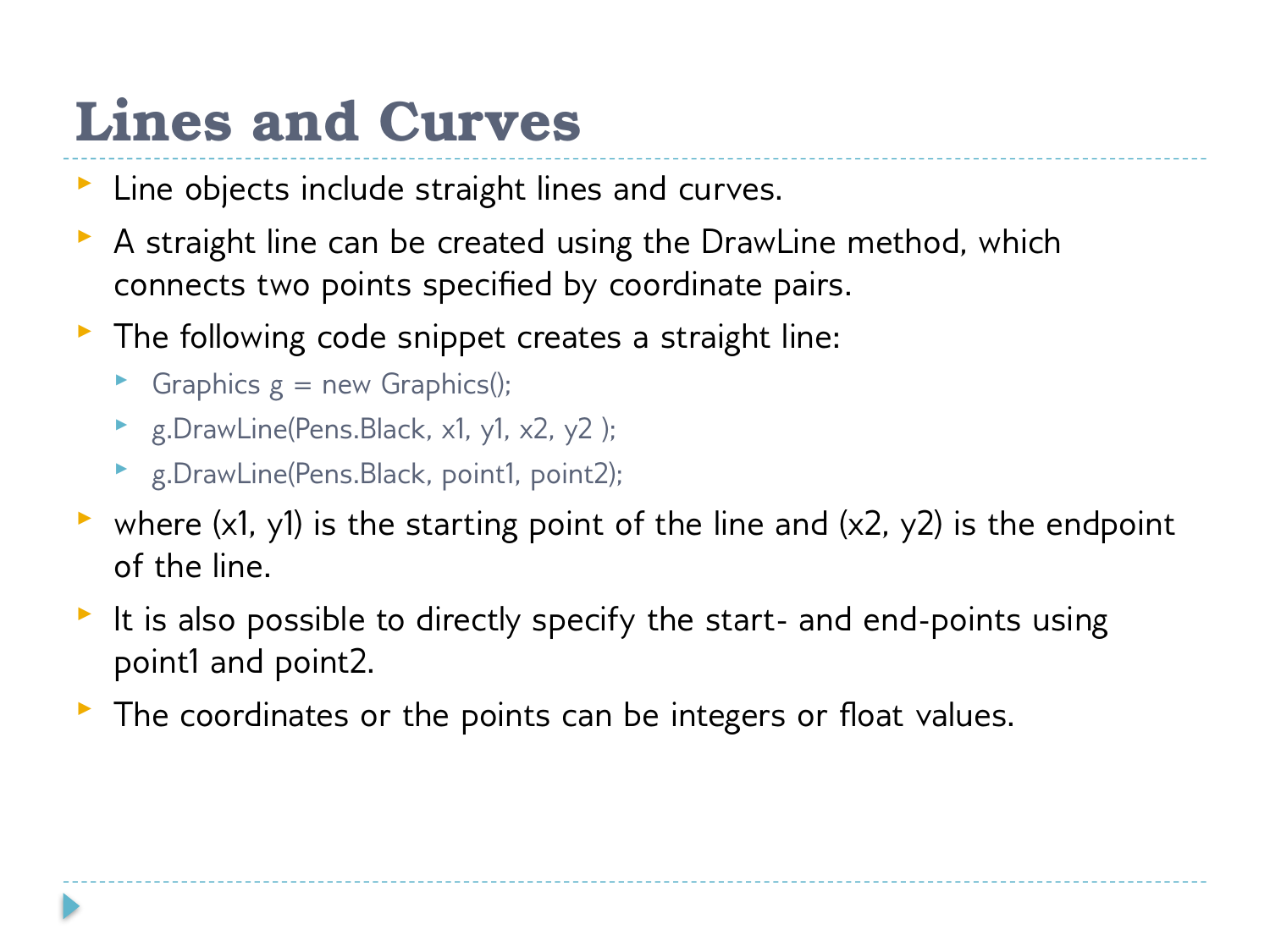

# Lines and Curves
Line objects include straight lines and curves.
A straight line can be created using the DrawLine method, which connects two points specified by coordinate pairs.
The following code snippet creates a straight line:
Graphics g = new Graphics();
g.DrawLine(Pens.Black, x1, y1, x2, y2 );
g.DrawLine(Pens.Black, point1, point2);
where (x1, y1) is the starting point of the line and (x2, y2) is the endpoint of the line.
It is also possible to directly specify the start- and end-points using point1 and point2.
The coordinates or the points can be integers or float values.